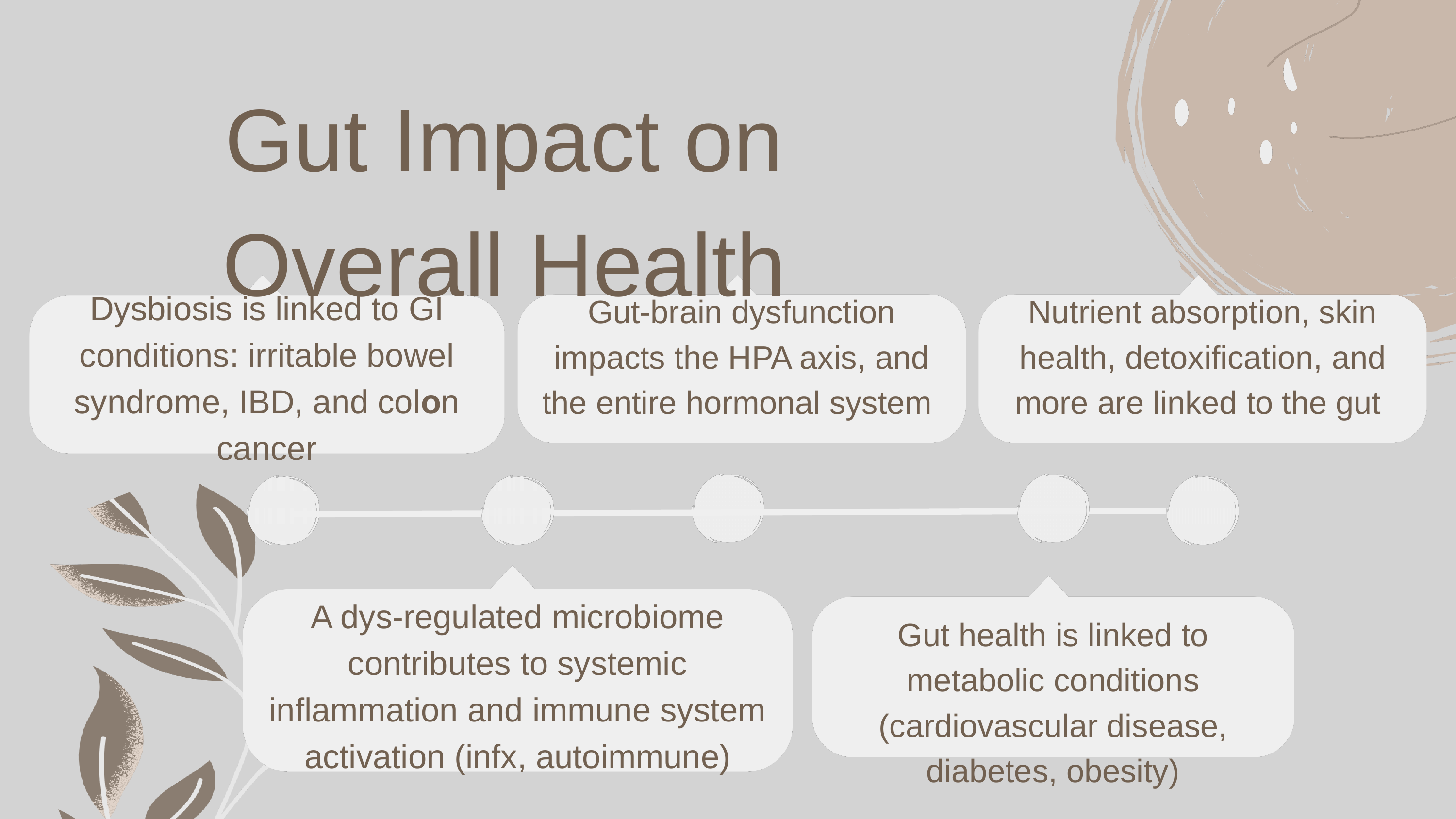

Gut Impact on Overall Health

Dysbiosis is linked to GI conditions: irritable bowel syndrome, IBD, and colon cancer
Gut-brain dysfunction impacts the HPA axis, and the entire hormonal system
Nutrient absorption, skin health, detoxification, and more are linked to the gut

A dys-regulated microbiome contributes to systemic inflammation and immune system activation (infx, autoimmune)
Gut health is linked to metabolic conditions (cardiovascular disease, diabetes, obesity)